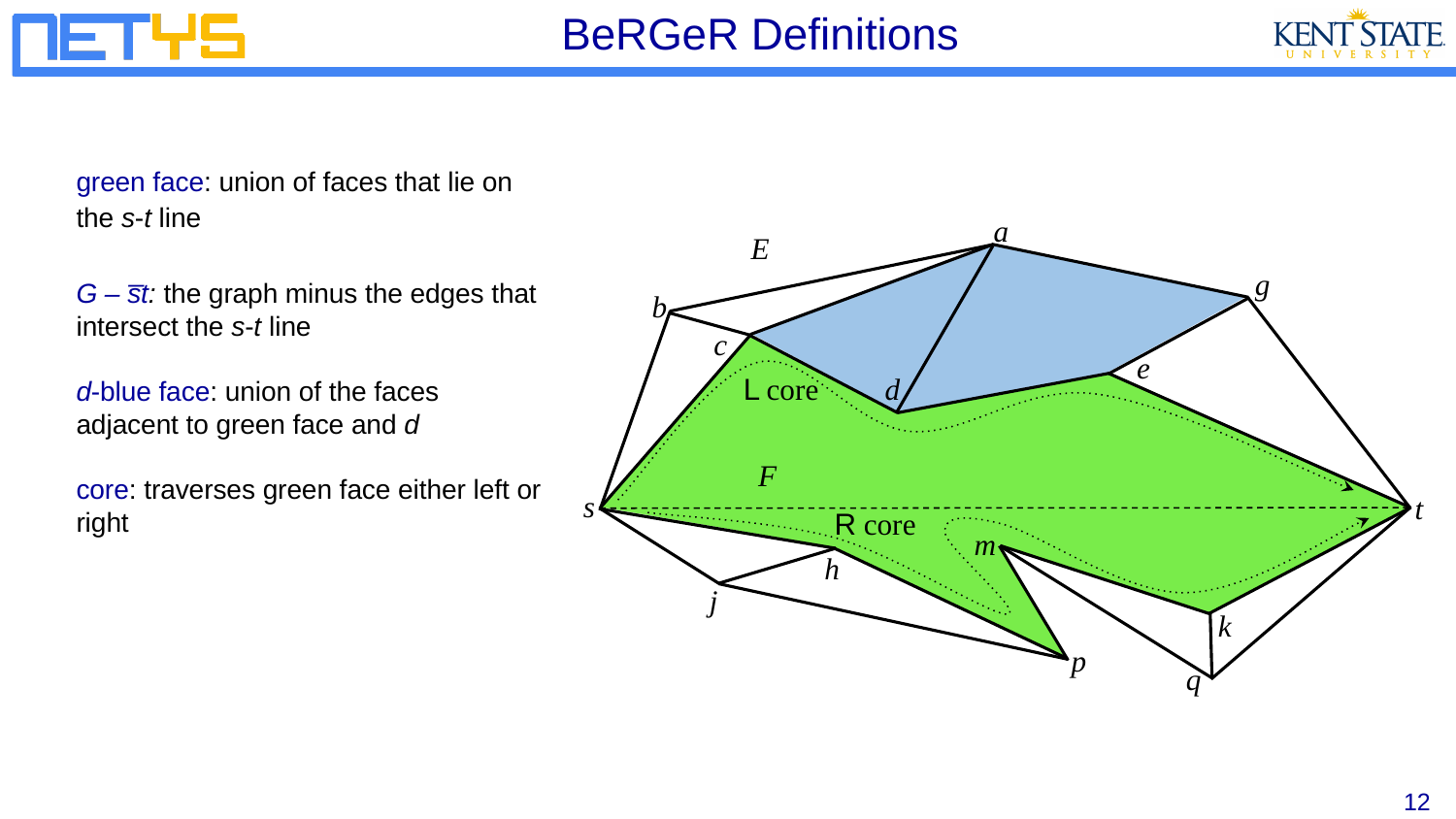

# BeRGeR Definitions
green face: union of faces that lie on the s-t line

G – s̅t: the graph minus the edges that intersect the s-t line

d-blue face: union of the faces adjacent to green face and d

core: traverses green face either left or right
a
E
g
b
c

e
d
F
s
t
m
h
j
k
p
q

L core

R core